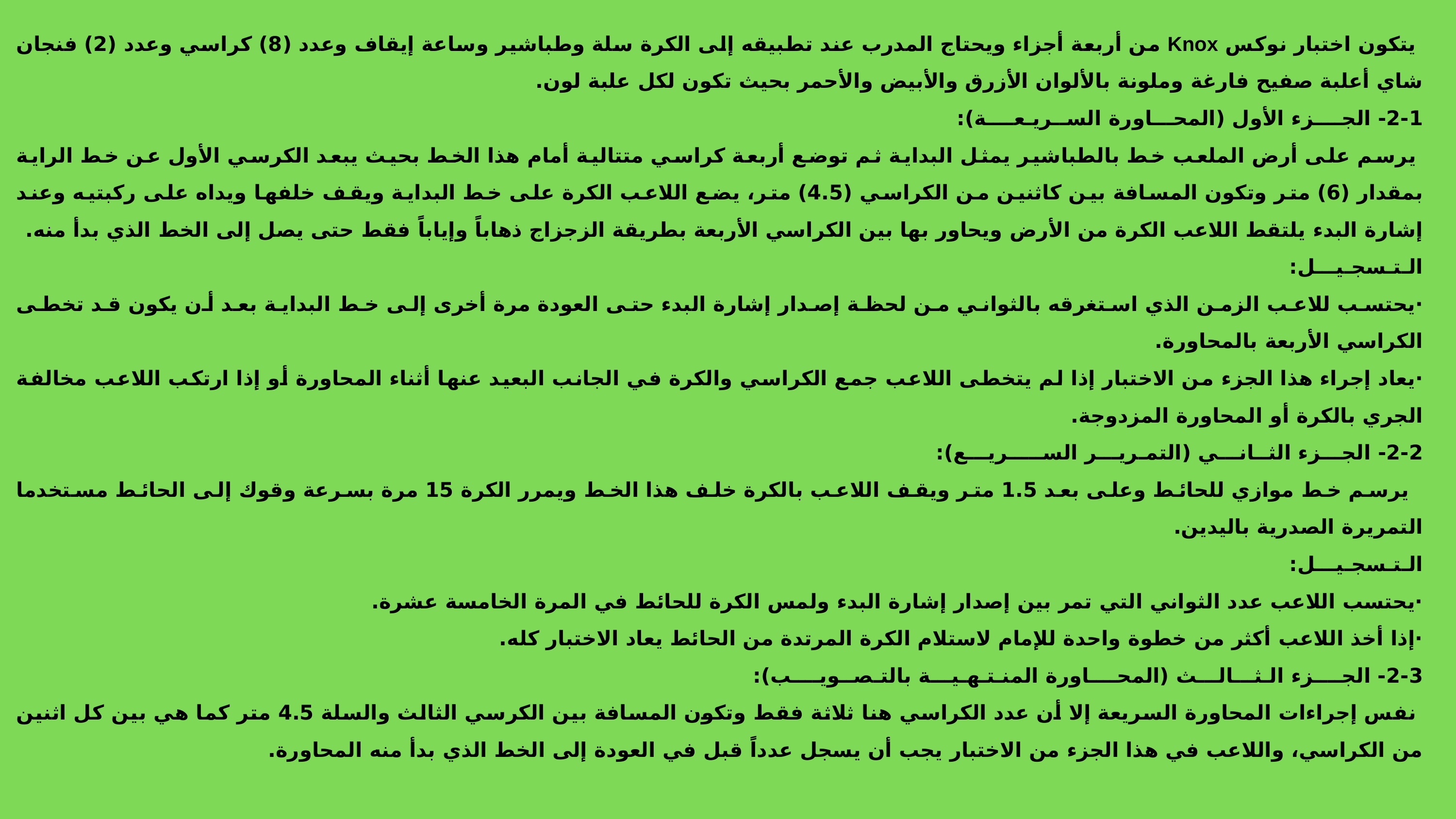

يتكون اختبار نوكس Knox من أربعة أجزاء ويحتاج المدرب عند تطبيقه إلى الكرة سلة وطباشير وساعة إيقاف وعدد (8) كراسي وعدد (2) فنجان شاي أعلبة صفيح فارغة وملونة بالألوان الأزرق والأبيض والأحمر بحيث تكون لكل علبة لون.
2-1- الجــــزء الأول (المحـــاورة الســريـعــــة):
 يرسم على أرض الملعب خط بالطباشير يمثل البداية ثم توضع أربعة كراسي متتالية أمام هذا الخط بحيث يبعد الكرسي الأول عن خط الراية بمقدار (6) متر وتكون المسافة بين كاثنين من الكراسي (4.5) متر، يضع اللاعب الكرة على خط البداية ويقف خلفها ويداه على ركبتيه وعند إشارة البدء يلتقط اللاعب الكرة من الأرض ويحاور بها بين الكراسي الأربعة بطريقة الزجزاج ذهاباً وإياباً فقط حتى يصل إلى الخط الذي بدأ منه.
الـتـسجـيـــل:
·يحتسب للاعب الزمن الذي استغرقه بالثواني من لحظة إصدار إشارة البدء حتى العودة مرة أخرى إلى خط البداية بعد أن يكون قد تخطى الكراسي الأربعة بالمحاورة.
·يعاد إجراء هذا الجزء من الاختبار إذا لم يتخطى اللاعب جمع الكراسي والكرة في الجانب البعيد عنها أثناء المحاورة أو إذا ارتكب اللاعب مخالفة الجري بالكرة أو المحاورة المزدوجة.
2-2- الجـــزء الثــانـــي (التمـريـــر الســـــريـــع):
  يرسم خط موازي للحائط وعلى بعد 1.5 متر ويقف اللاعب بالكرة خلف هذا الخط ويمرر الكرة 15 مرة بسرعة وقوك إلى الحائط مستخدما التمريرة الصدرية باليدين.
الـتـسجـيـــل:
·يحتسب اللاعب عدد الثواني التي تمر بين إصدار إشارة البدء ولمس الكرة للحائط في المرة الخامسة عشرة.
·إذا أخذ اللاعب أكثر من خطوة واحدة للإمام لاستلام الكرة المرتدة من الحائط يعاد الاختبار كله.
2-3- الجــــزء الـثـــالـــث (المحــــاورة المنـتـهـيـــة بالتـصــويــــب):
 نفس إجراءات المحاورة السريعة إلا أن عدد الكراسي هنا ثلاثة فقط وتكون المسافة بين الكرسي الثالث والسلة 4.5 متر كما هي بين كل اثنين من الكراسي، واللاعب في هذا الجزء من الاختبار يجب أن يسجل عدداً قبل في العودة إلى الخط الذي بدأ منه المحاورة.